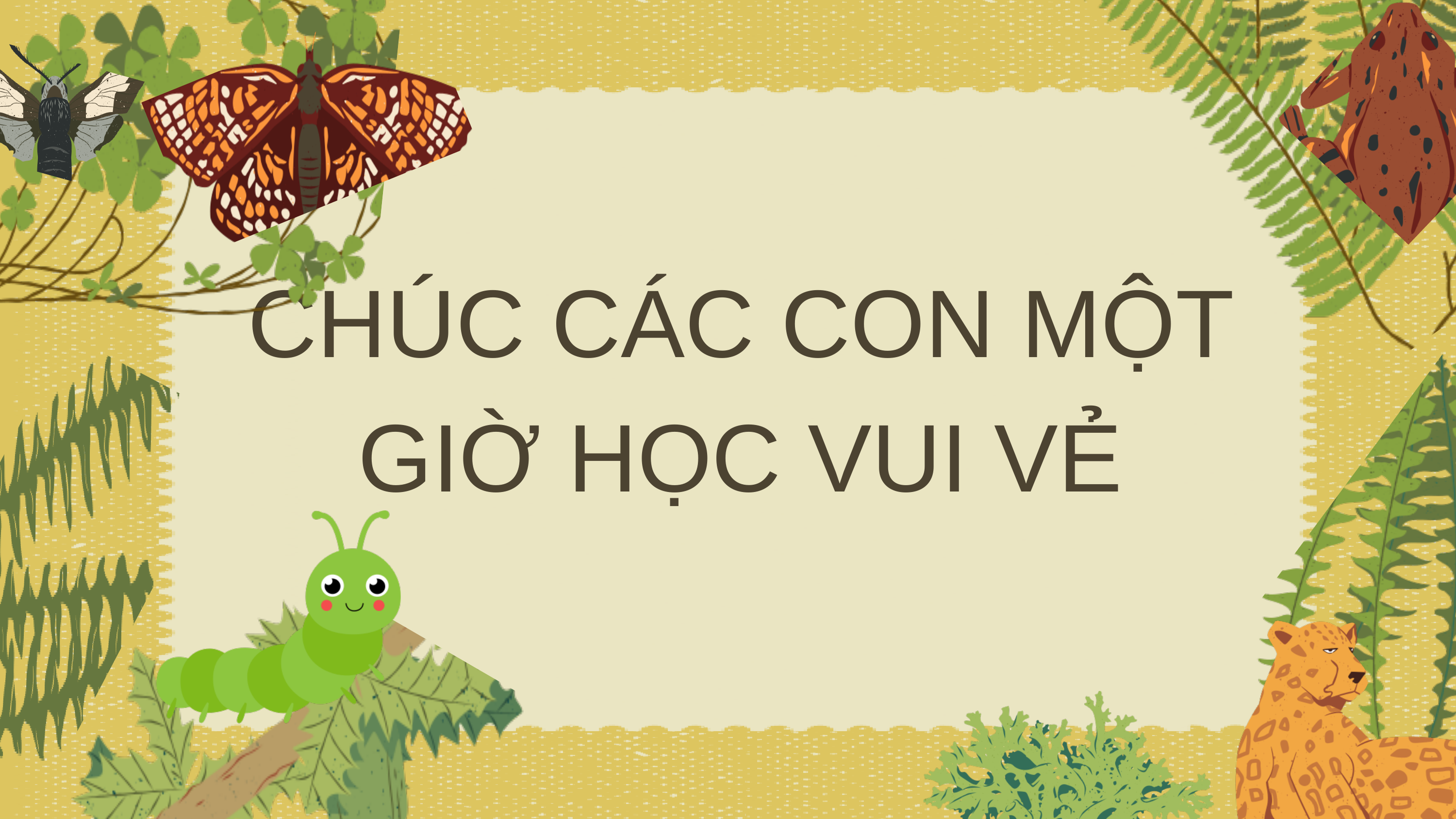

CHÚC CÁC CON MỘT GIỜ HỌC VUI VẺ